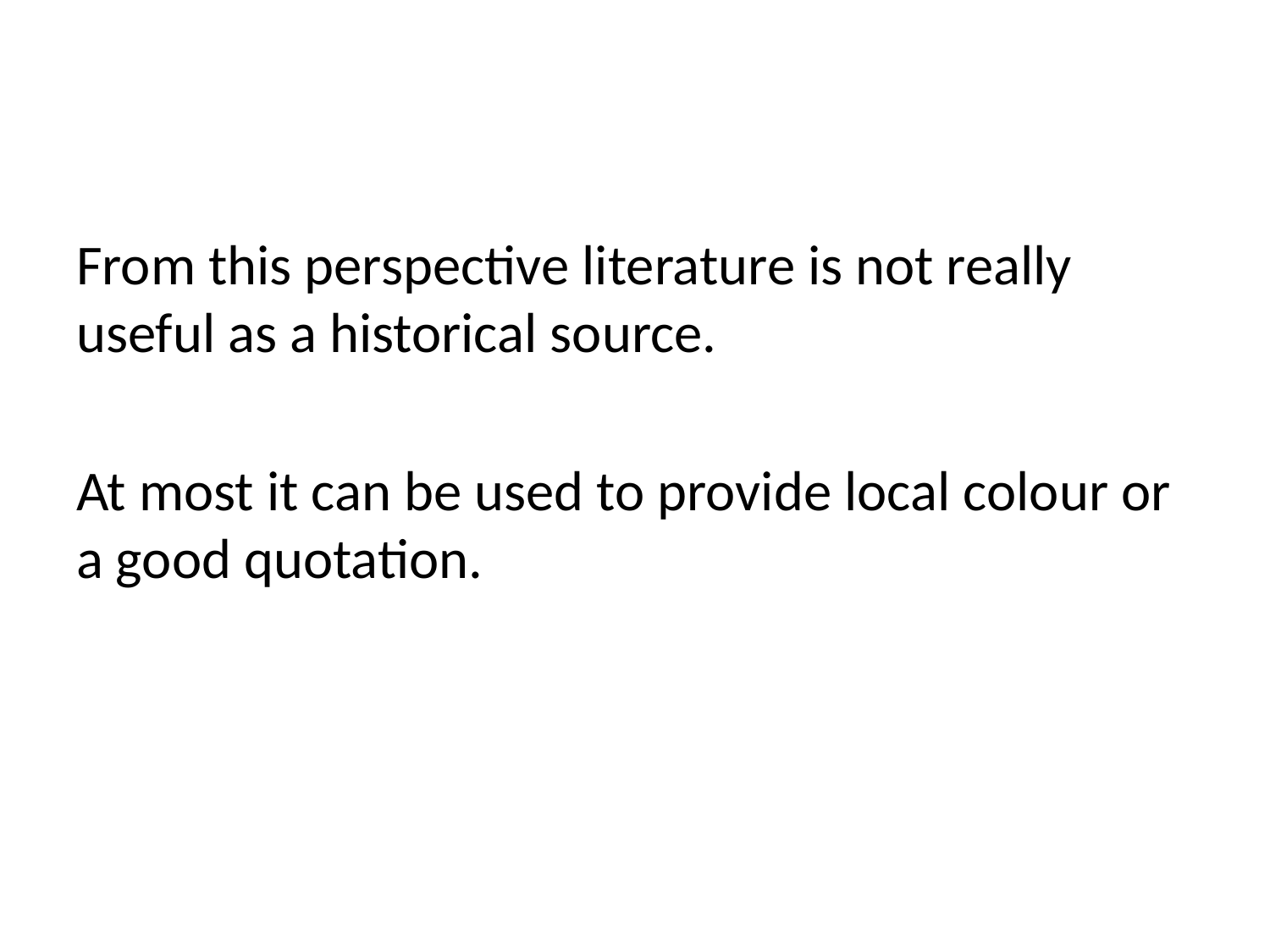

#
From this perspective literature is not really useful as a historical source.

At most it can be used to provide local colour or a good quotation.